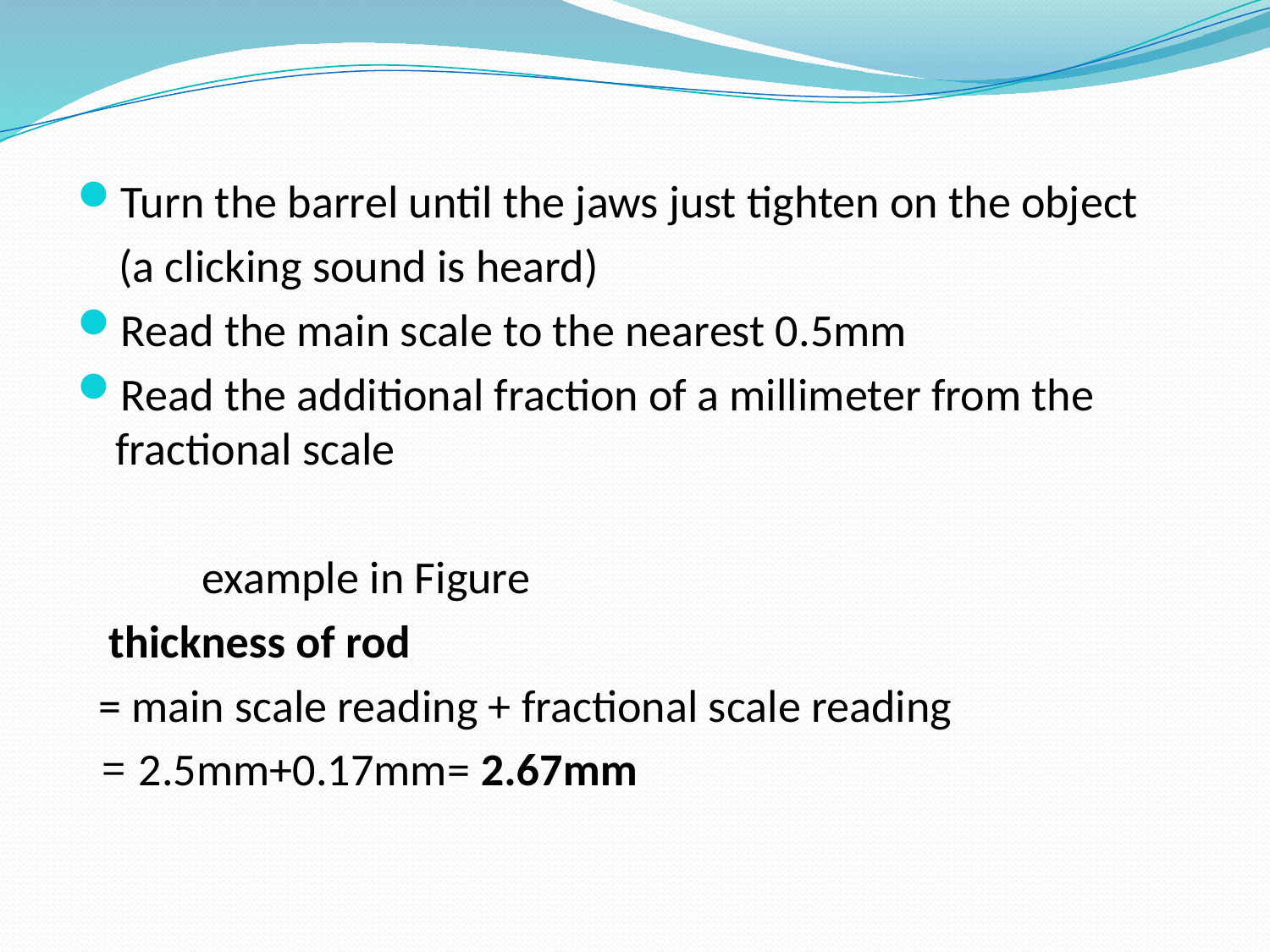

#
Turn the barrel until the jaws just tighten on the object
    (a clicking sound is heard)
Read the main scale to the nearest 0.5mm
Read the additional fraction of a millimeter from the fractional scale

            example in Figure
   thickness of rod
  = main scale reading + fractional scale reading
  = 2.5mm+0.17mm= 2.67mm